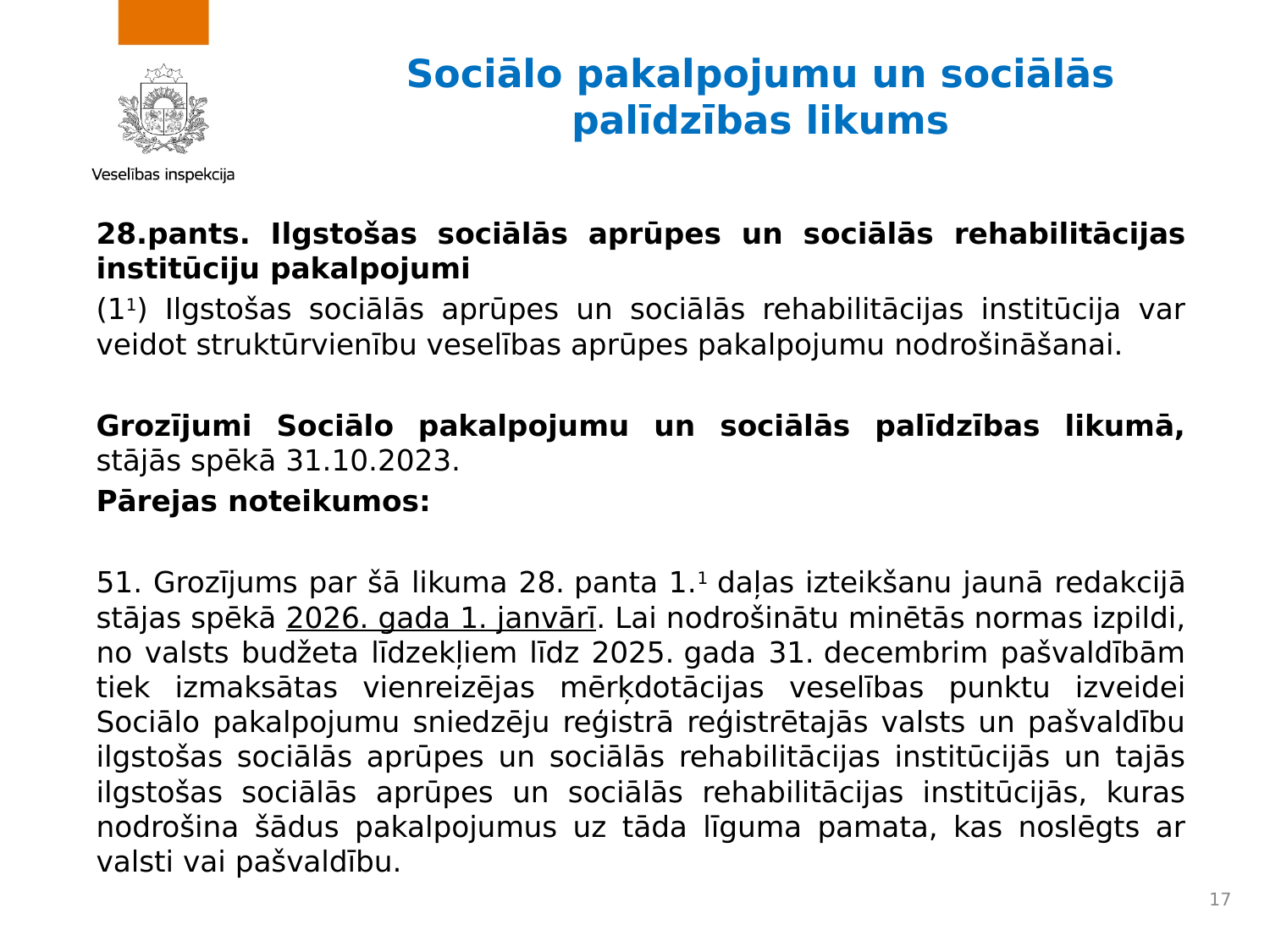

# Sociālo pakalpojumu un sociālās palīdzības likums
28.pants. Ilgstošas sociālās aprūpes un sociālās rehabilitācijas institūciju pakalpojumi
(11) Ilgstošas sociālās aprūpes un sociālās rehabilitācijas institūcija var veidot struktūrvienību veselības aprūpes pakalpojumu nodrošināšanai.

Grozījumi Sociālo pakalpojumu un sociālās palīdzības likumā, stājās spēkā 31.10.2023.
Pārejas noteikumos:

51. Grozījums par šā likuma 28. panta 1.1 daļas izteikšanu jaunā redakcijā stājas spēkā 2026. gada 1. janvārī. Lai nodrošinātu minētās normas izpildi, no valsts budžeta līdzekļiem līdz 2025. gada 31. decembrim pašvaldībām tiek izmaksātas vienreizējas mērķdotācijas veselības punktu izveidei Sociālo pakalpojumu sniedzēju reģistrā reģistrētajās valsts un pašvaldību ilgstošas sociālās aprūpes un sociālās rehabilitācijas institūcijās un tajās ilgstošas sociālās aprūpes un sociālās rehabilitācijas institūcijās, kuras nodrošina šādus pakalpojumus uz tāda līguma pamata, kas noslēgts ar valsti vai pašvaldību.

17